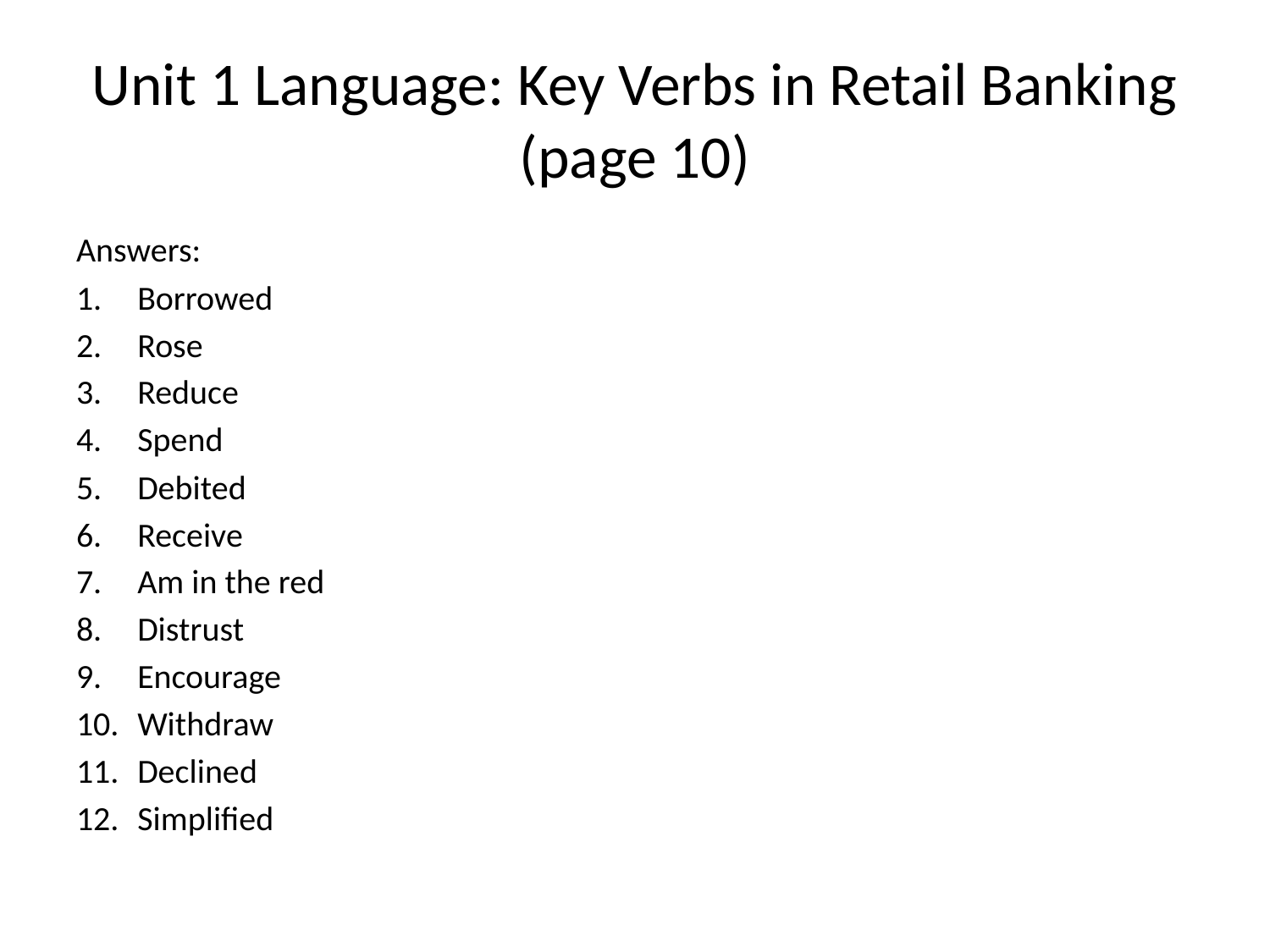

# Unit 1 Language: Key Verbs in Retail Banking (page 10)
Answers:
Borrowed
Rose
Reduce
Spend
Debited
Receive
Am in the red
Distrust
Encourage
Withdraw
Declined
Simplified